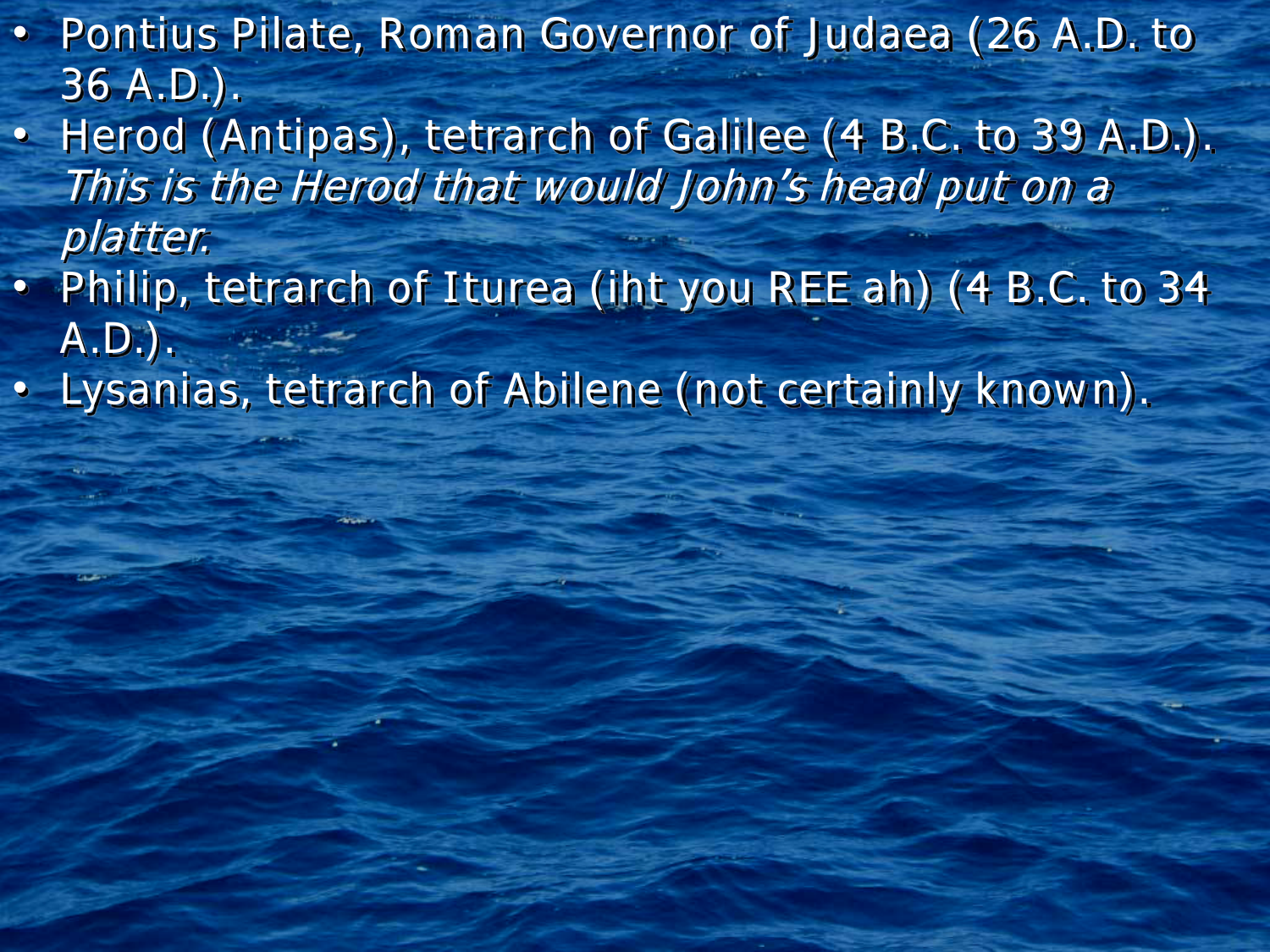

Pontius Pilate, Roman Governor of Judaea (26 A.D. to 36 A.D.).
Herod (Antipas), tetrarch of Galilee (4 B.C. to 39 A.D.). This is the Herod that would John’s head put on a platter.
Philip, tetrarch of Iturea (iht you REE ah) (4 B.C. to 34 A.D.).
Lysanias, tetrarch of Abilene (not certainly known).